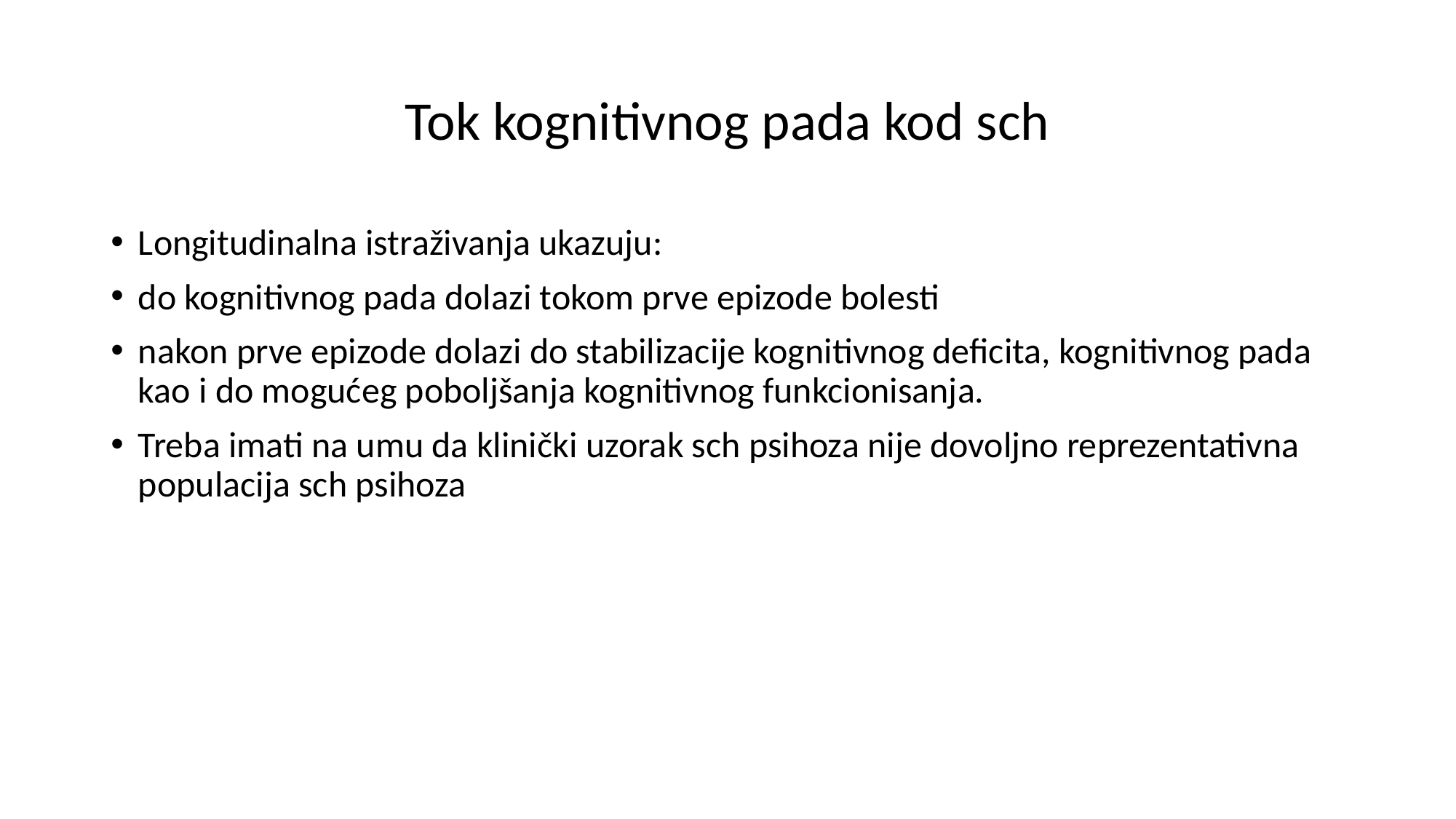

# Tok kognitivnog pada kod sch
Longitudinalna istraživanja ukazuju:
do kognitivnog pada dolazi tokom prve epizode bolesti
nakon prve epizode dolazi do stabilizacije kognitivnog deficita, kognitivnog pada kao i do mogućeg poboljšanja kognitivnog funkcionisanja.
Treba imati na umu da klinički uzorak sch psihoza nije dovoljno reprezentativna populacija sch psihoza